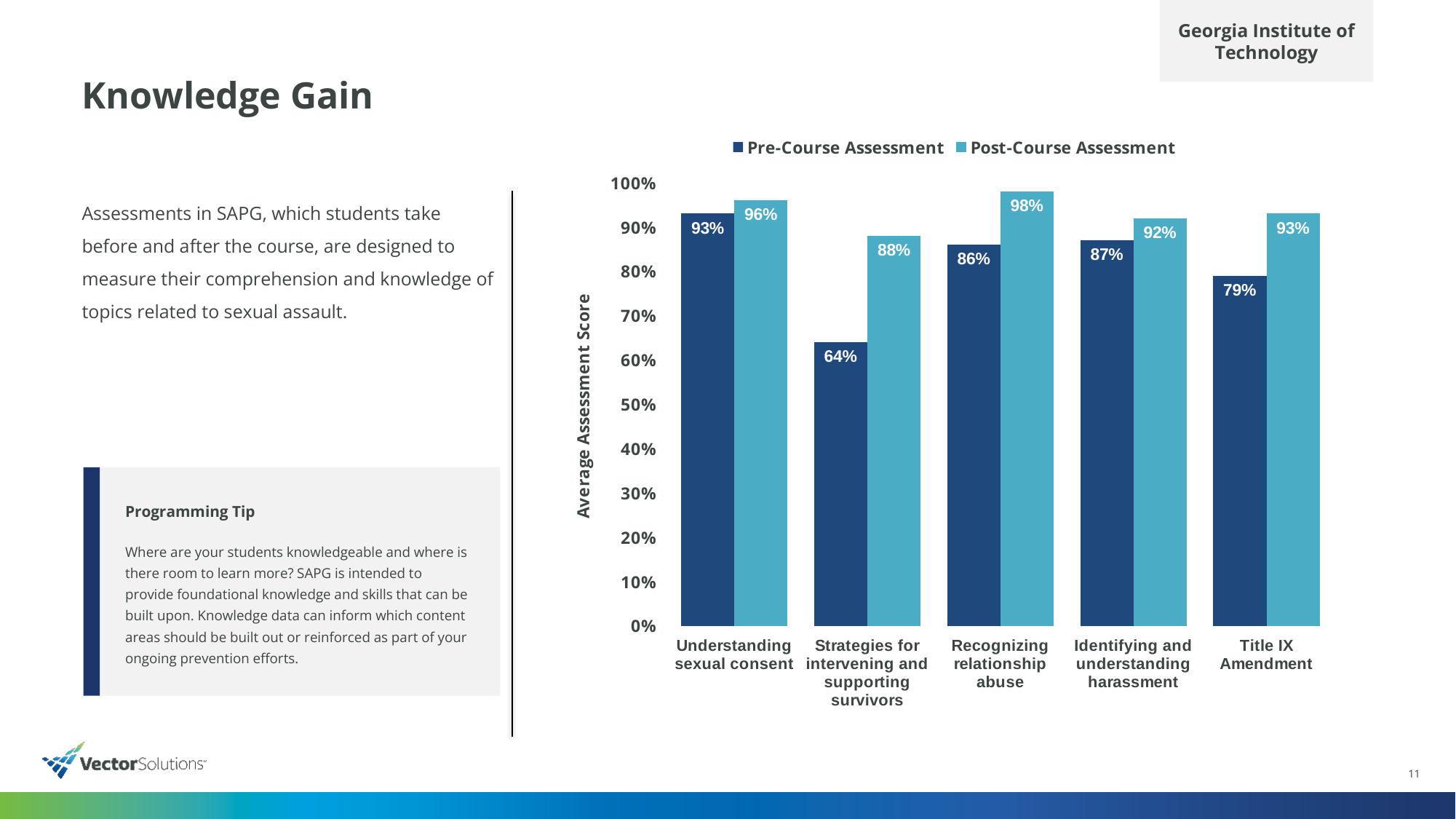

Georgia Institute of Technology
# Knowledge Gain

### Chart

| Category | Pre-Course Assessment | Post-Course Assessment |
|---|---|---|
| Understanding sexual consent | 0.93 | 0.96 |
| Strategies for intervening and supporting survivors | 0.64 | 0.88 |
| Recognizing relationship abuse | 0.86 | 0.98 |
| Identifying and understanding harassment | 0.87 | 0.92 |
| Title IX Amendment | 0.79 | 0.93 |
Assessments in SAPG, which students take before and after the course, are designed to measure their comprehension and knowledge of topics related to sexual assault.
Programming Tip
Where are your students knowledgeable and where is there room to learn more? SAPG is intended to provide foundational knowledge and skills that can be built upon. Knowledge data can inform which content areas should be built out or reinforced as part of your ongoing prevention efforts.

11